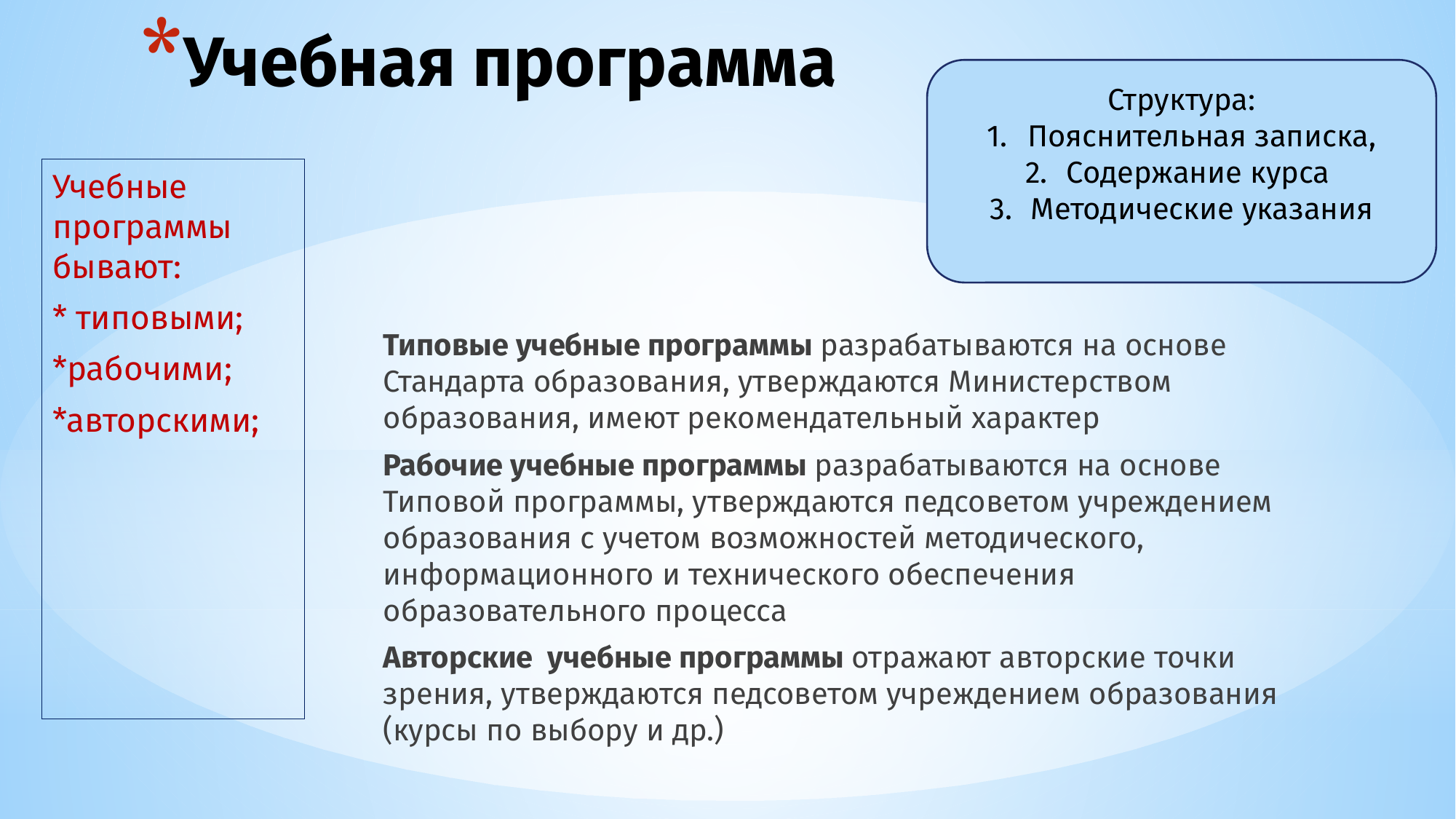

# Учебная программа
Структура:
Пояснительная записка,
Содержание курса
Методические указания

Учебные программы бывают:
* типовыми;
*рабочими;
*авторскими;

Типовые учебные программы разрабатываются на основе Стандарта образования, утверждаются Министерством образования, имеют рекомендательный характер
Рабочие учебные программы разрабатываются на основе Типовой программы, утверждаются педсоветом учреждением образования с учетом возможностей методического, информационного и технического обеспечения образовательного процесса
Авторские  учебные программы отражают авторские точки зрения, утверждаются педсоветом учреждением образования  (курсы по выбору и др.)